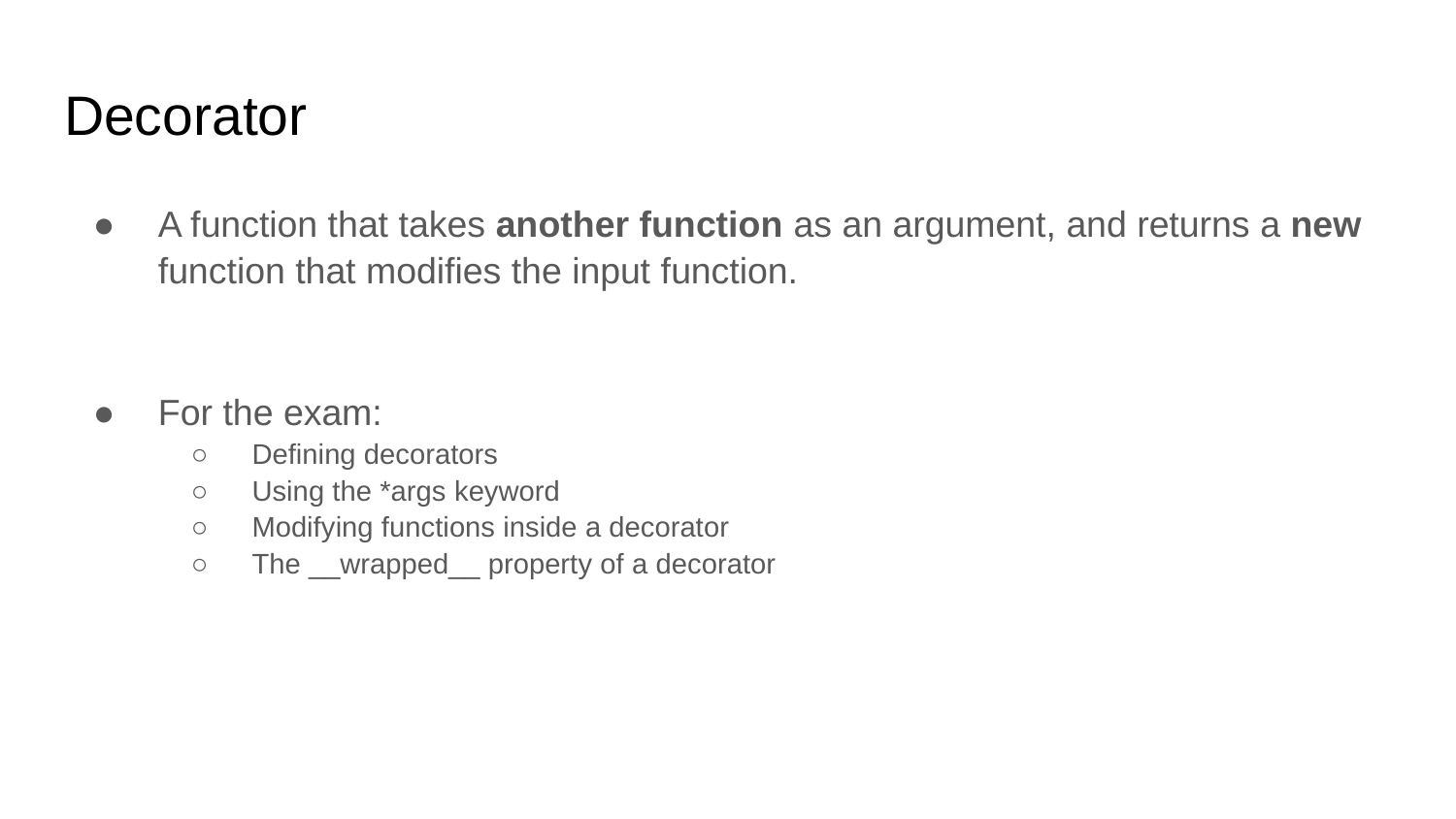

# Decorator
A function that takes another function as an argument, and returns a new function that modifies the input function.

For the exam:
Defining decorators
Using the *args keyword
Modifying functions inside a decorator
The __wrapped__ property of a decorator